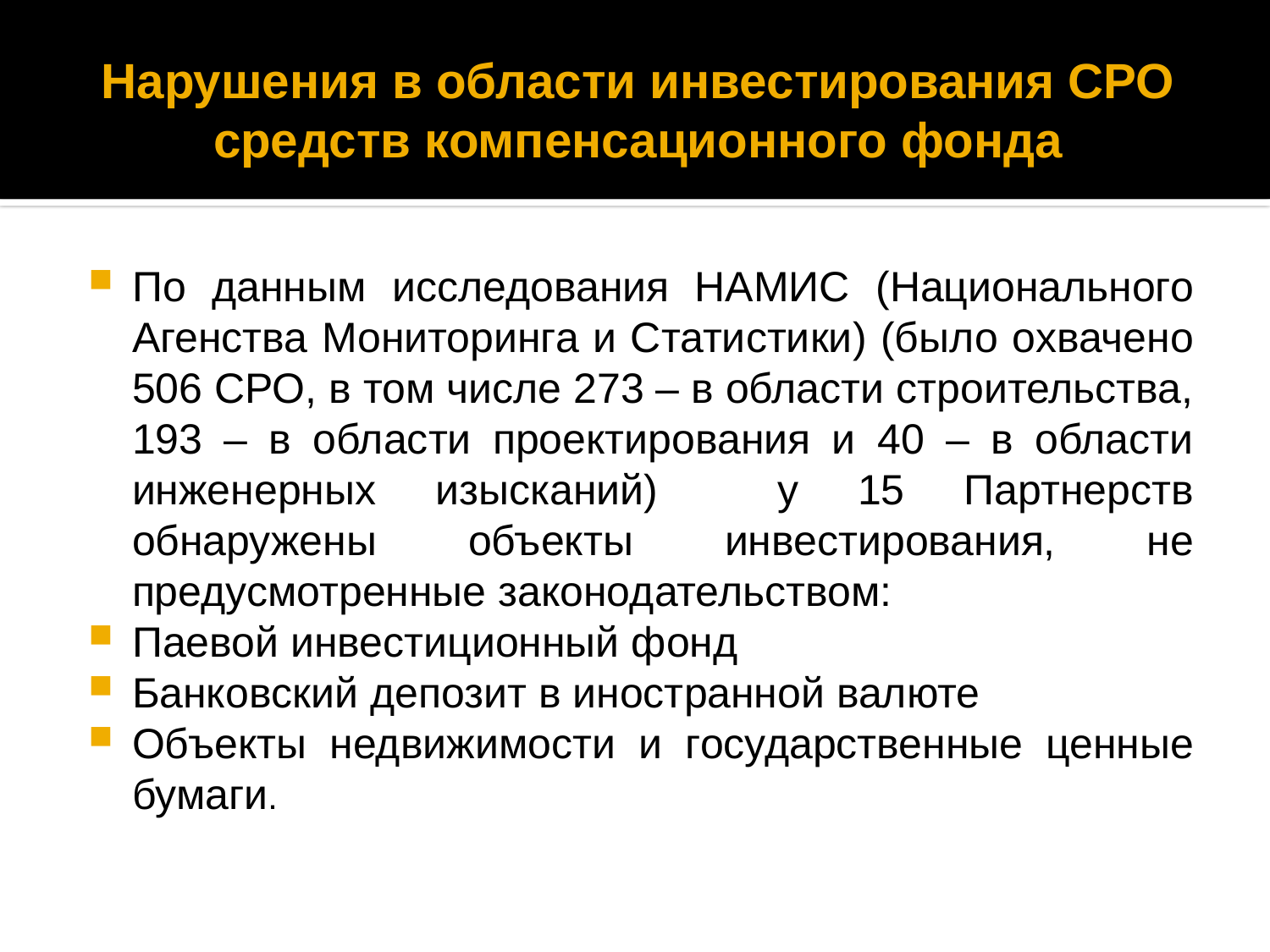

# Нарушения в области инвестирования СРО средств компенсационного фонда
По данным исследования НАМИС (Национального Агенства Мониторинга и Статистики) (было охвачено 506 СРО, в том числе 273 – в области строительства, 193 – в области проектирования и 40 – в области инженерных изысканий)  у 15 Партнерств обнаружены объекты инвестирования, не предусмотренные законодательством:
Паевой инвестиционный фонд
Банковский депозит в иностранной валюте
Объекты недвижимости и государственные ценные бумаги.